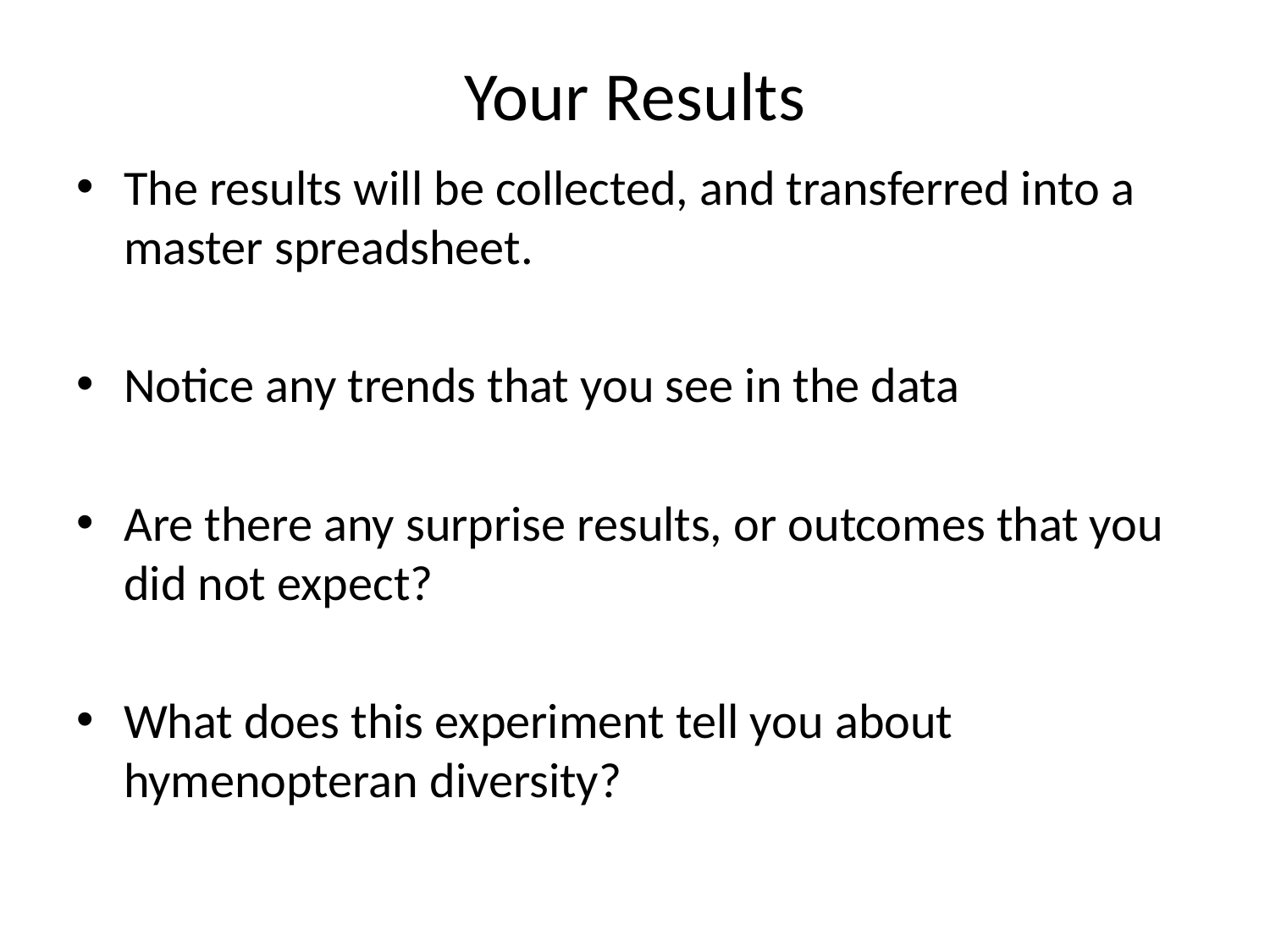

# Your Results
The results will be collected, and transferred into a master spreadsheet.

Notice any trends that you see in the data

Are there any surprise results, or outcomes that you did not expect?

What does this experiment tell you about hymenopteran diversity?